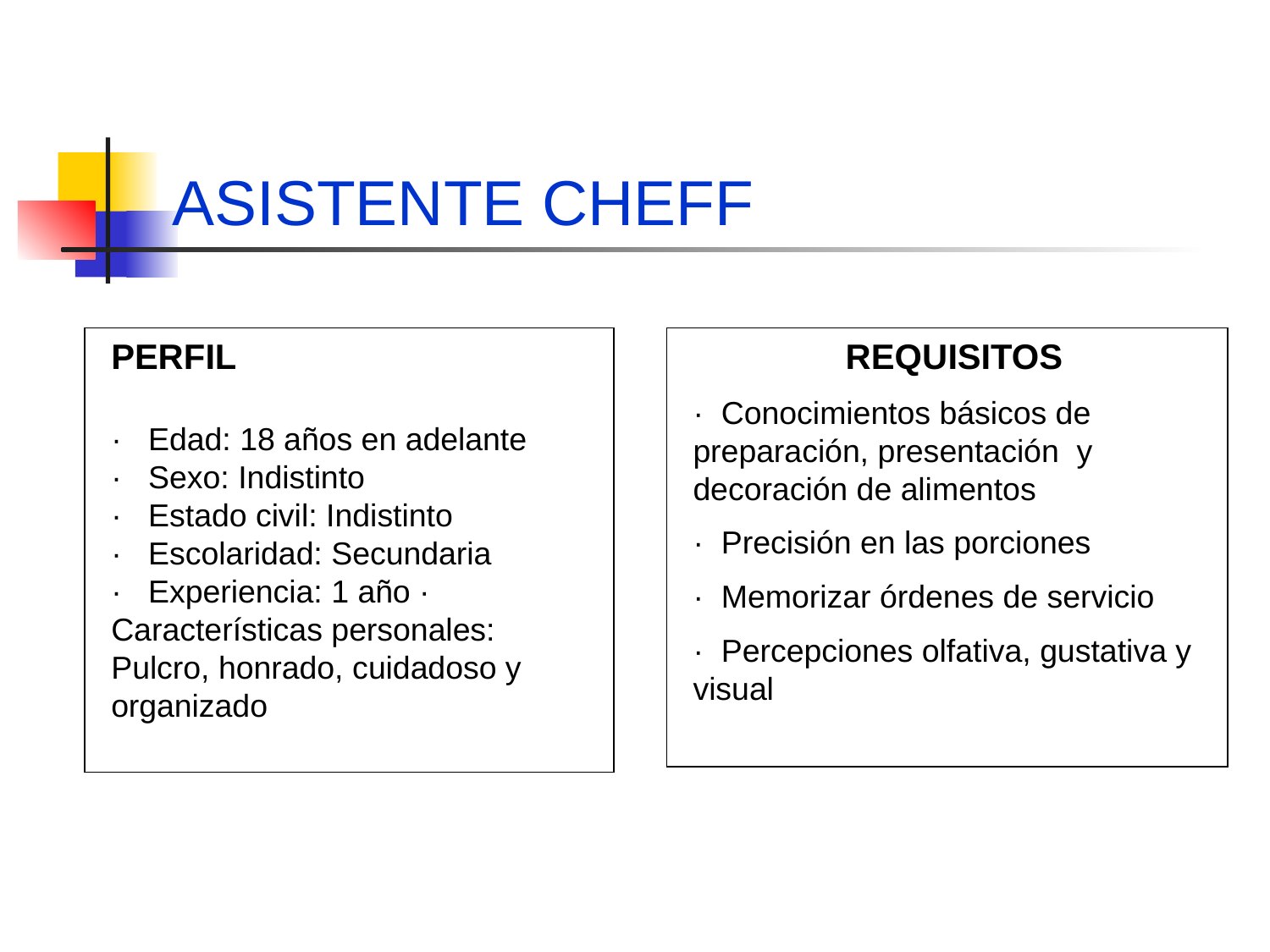

# ASISTENTE CHEFF
PERFIL

·   Edad: 18 años en adelante
·   Sexo: Indistinto
·   Estado civil: Indistinto
·   Escolaridad: Secundaria
·   Experiencia: 1 año ·   Características personales: Pulcro, honrado, cuidadoso y organizado

REQUISITOS
·  Conocimientos básicos de preparación, presentación  y decoración de alimentos
·  Precisión en las porciones
·  Memorizar órdenes de servicio
·  Percepciones olfativa, gustativa y visual